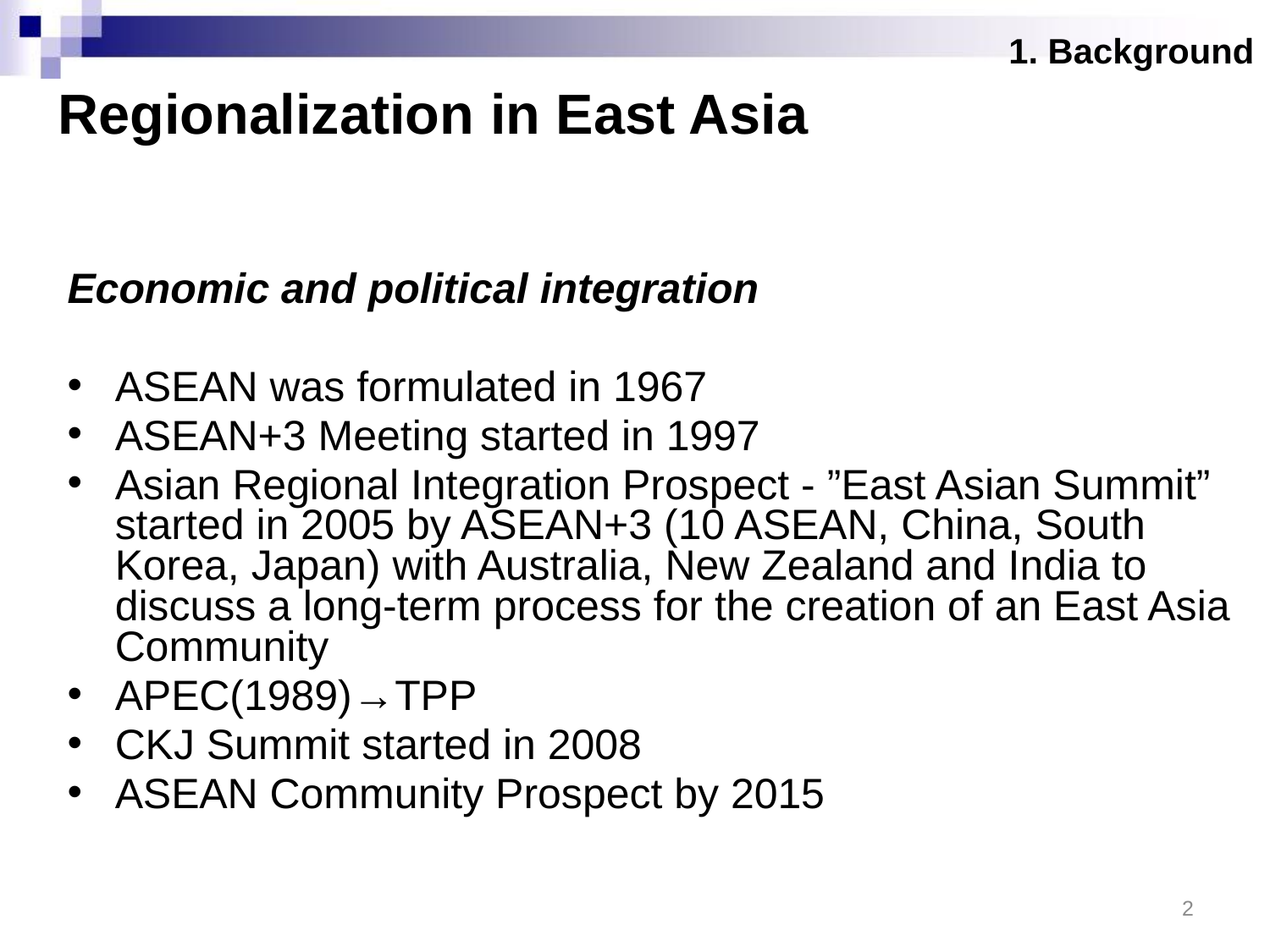

1. Background
# Regionalization in East Asia

Economic and political integration

ASEAN was formulated in 1967
ASEAN+3 Meeting started in 1997
Asian Regional Integration Prospect - ”East Asian Summit” started in 2005 by ASEAN+3 (10 ASEAN, China, South Korea, Japan) with Australia, New Zealand and India to discuss a long-term process for the creation of an East Asia Community
APEC(1989)→TPP
CKJ Summit started in 2008
ASEAN Community Prospect by 2015
2